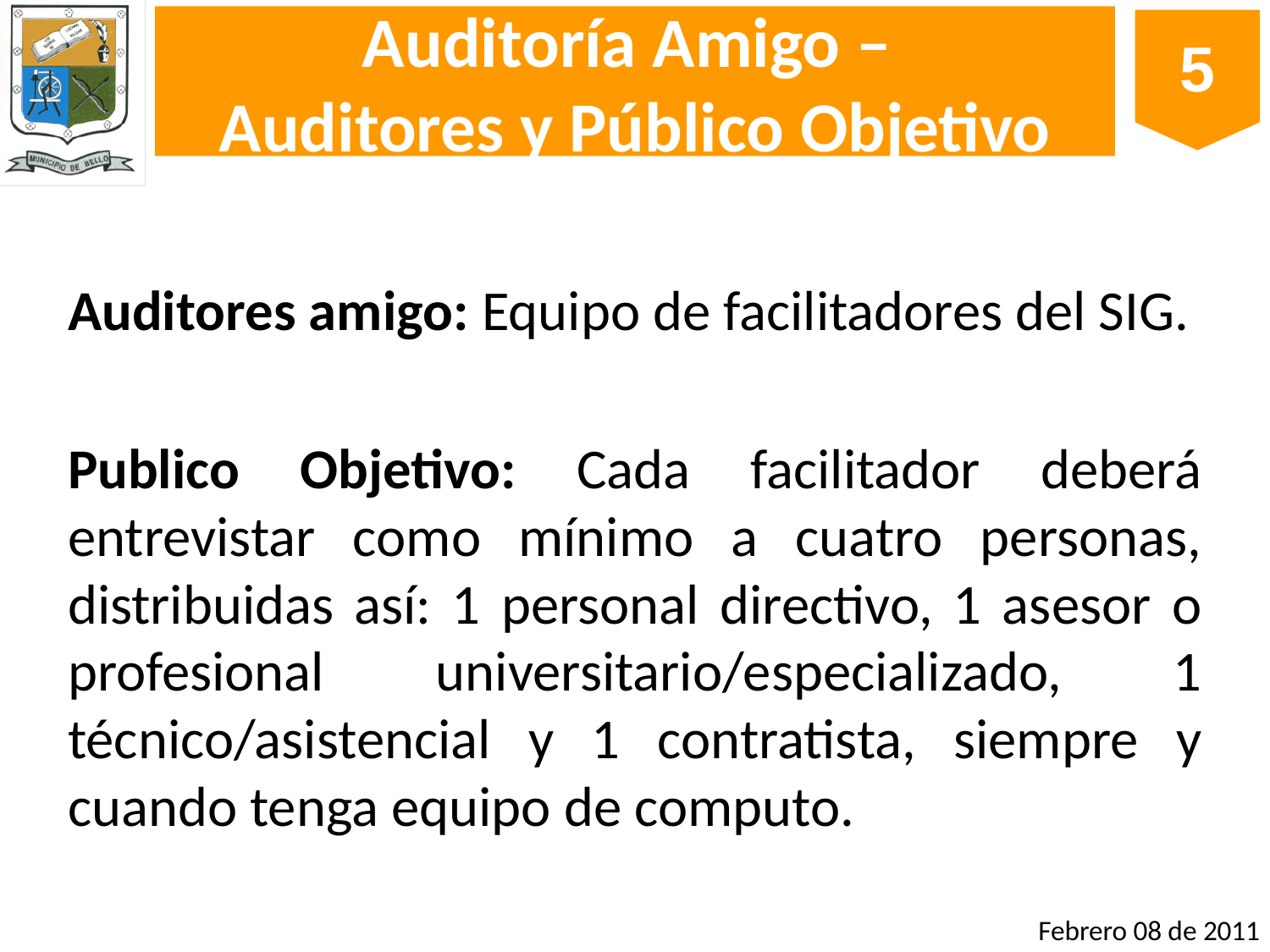

# Auditoría Amigo – Auditores y Público Objetivo
Auditores amigo: Equipo de facilitadores del SIG.

Publico Objetivo: Cada facilitador deberá entrevistar como mínimo a cuatro personas, distribuidas así: 1 personal directivo, 1 asesor o profesional universitario/especializado, 1 técnico/asistencial y 1 contratista, siempre y cuando tenga equipo de computo.